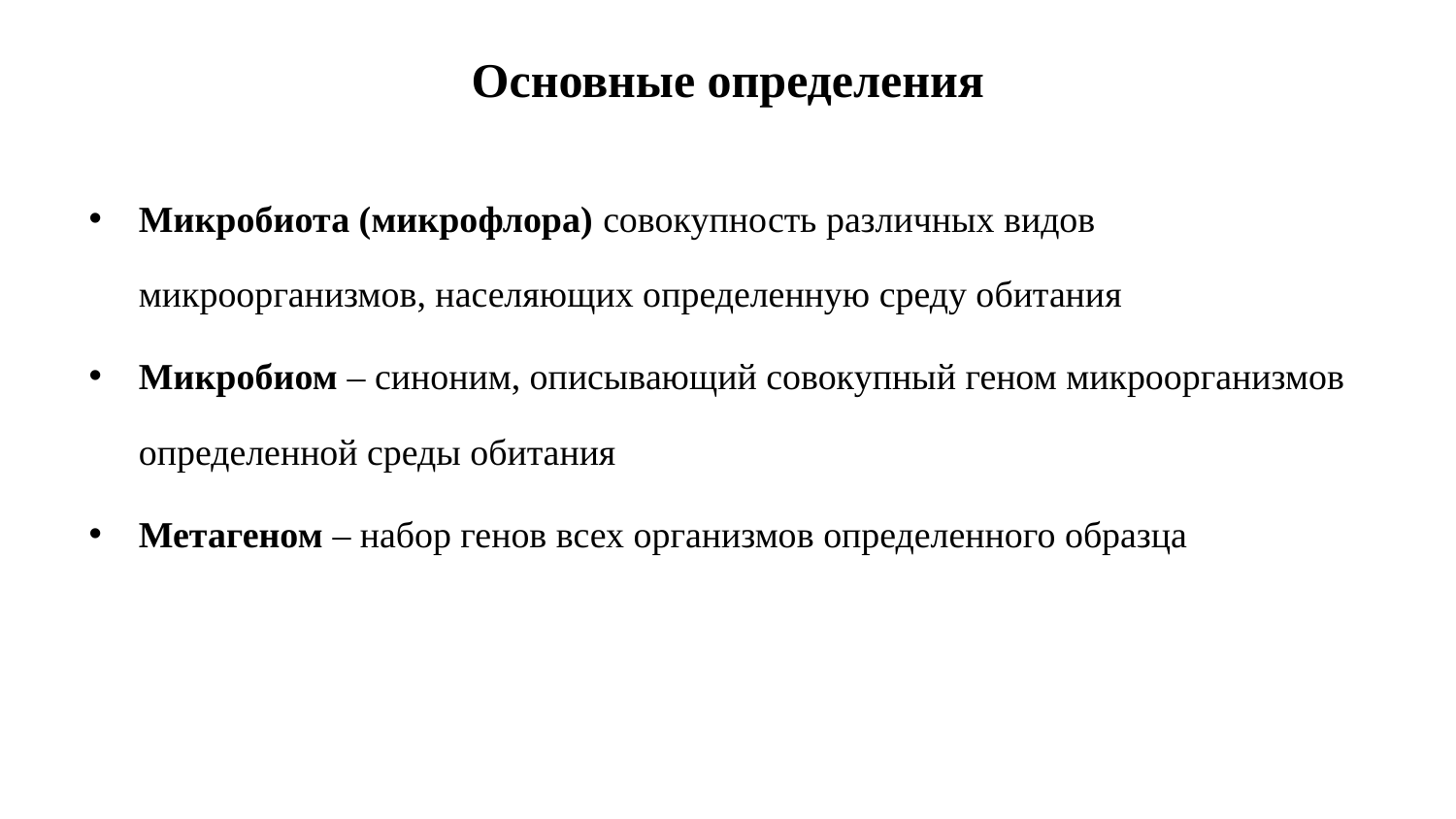

# Основные определения
Микробиота (микрофлора) совокупность различных видов микроорганизмов, населяющих определенную среду обитания
Микробиом – синоним, описывающий совокупный геном микроорганизмов определенной среды обитания
Метагеном – набор генов всех организмов определенного образца